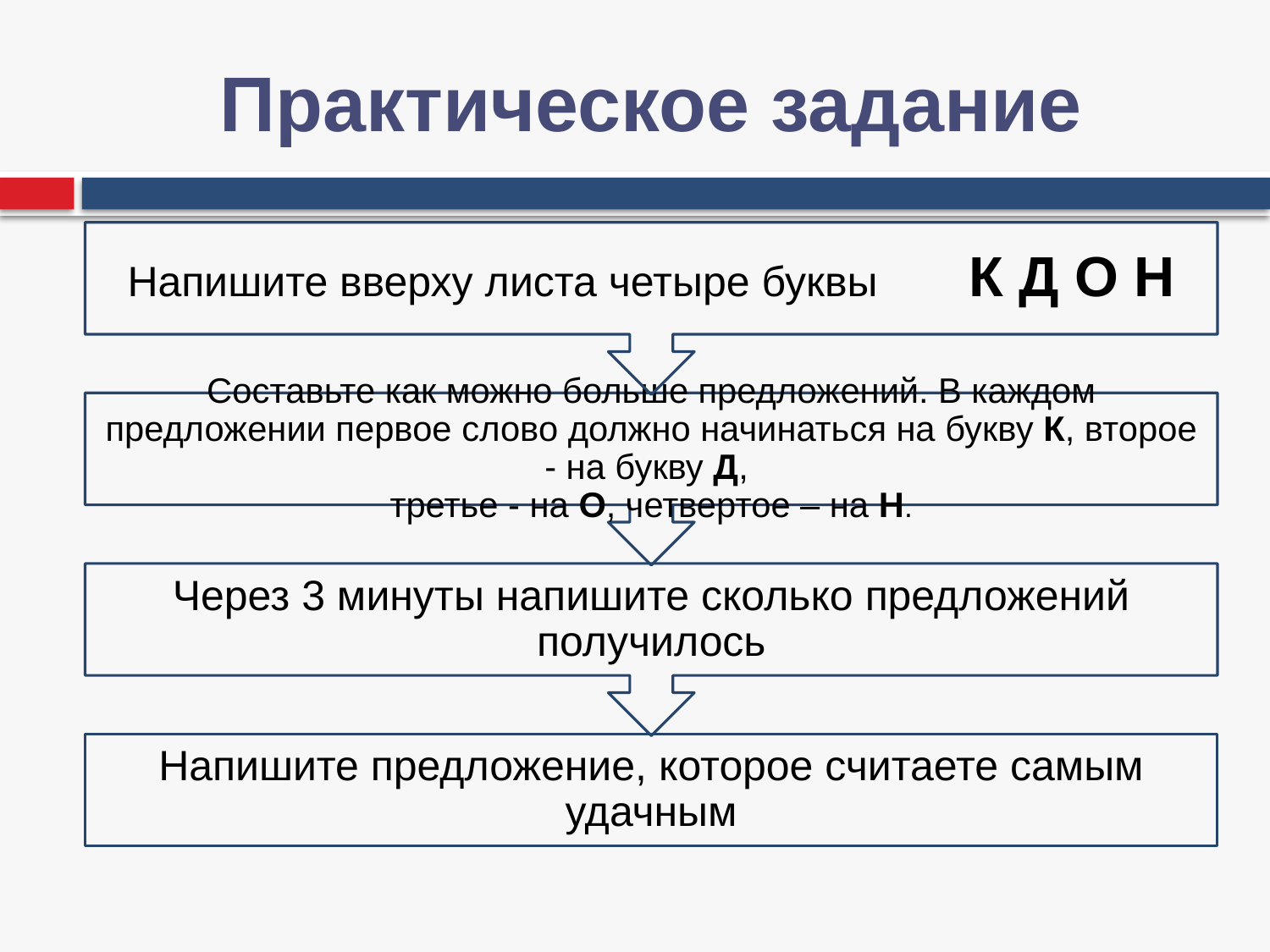

# Практическое задание
Напишите предложение, которое считаете самым удачным
Через 3 минуты напишите сколько предложений получилось
Составьте как можно больше предложений. В каждом предложении первое слово должно начинаться на букву К, второе - на букву Д,
третье - на О, четвертое – на Н.
Напишите вверху листа четыре буквы           К Д О Н